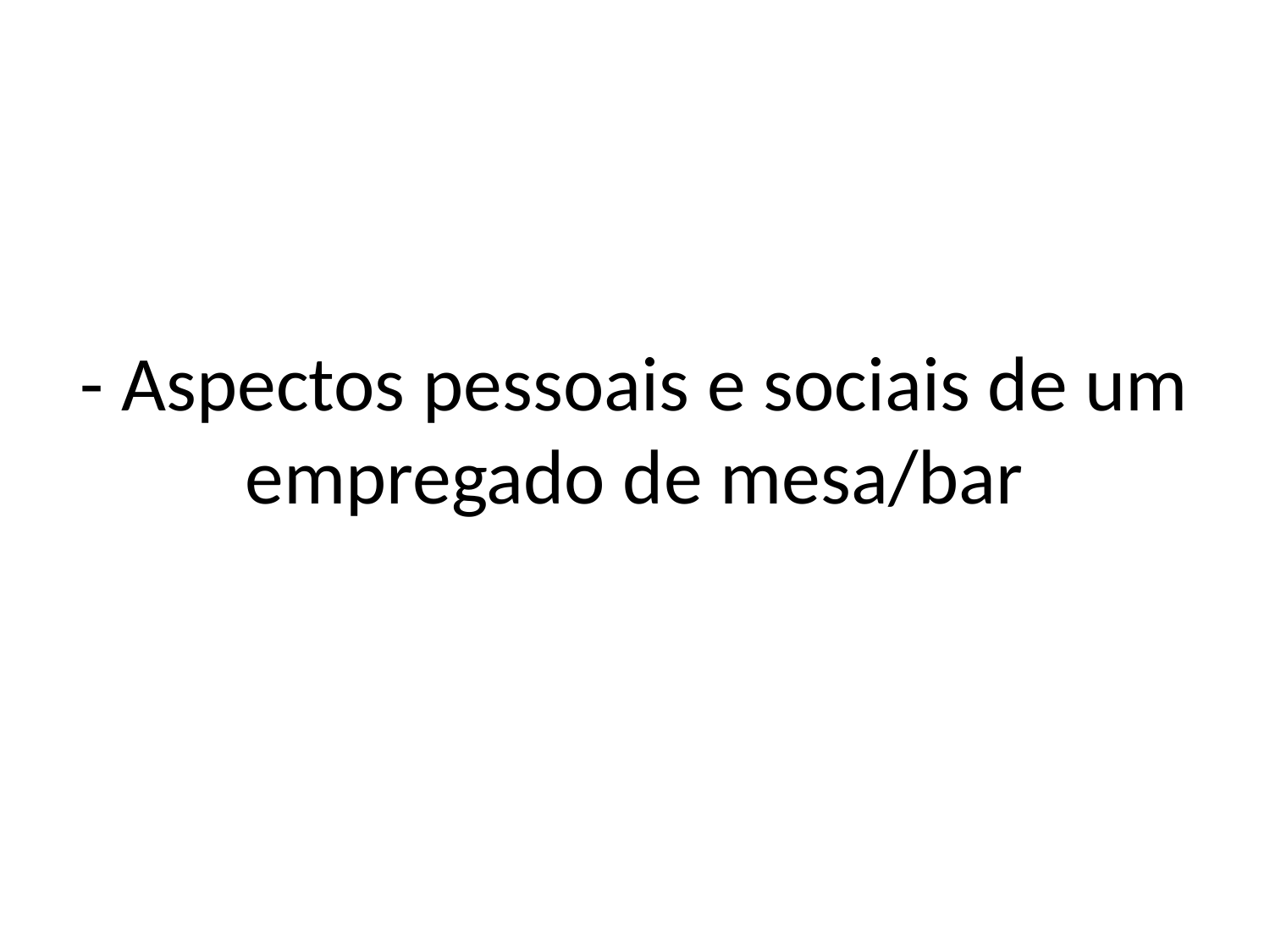

- Aspectos pessoais e sociais de um empregado de mesa/bar